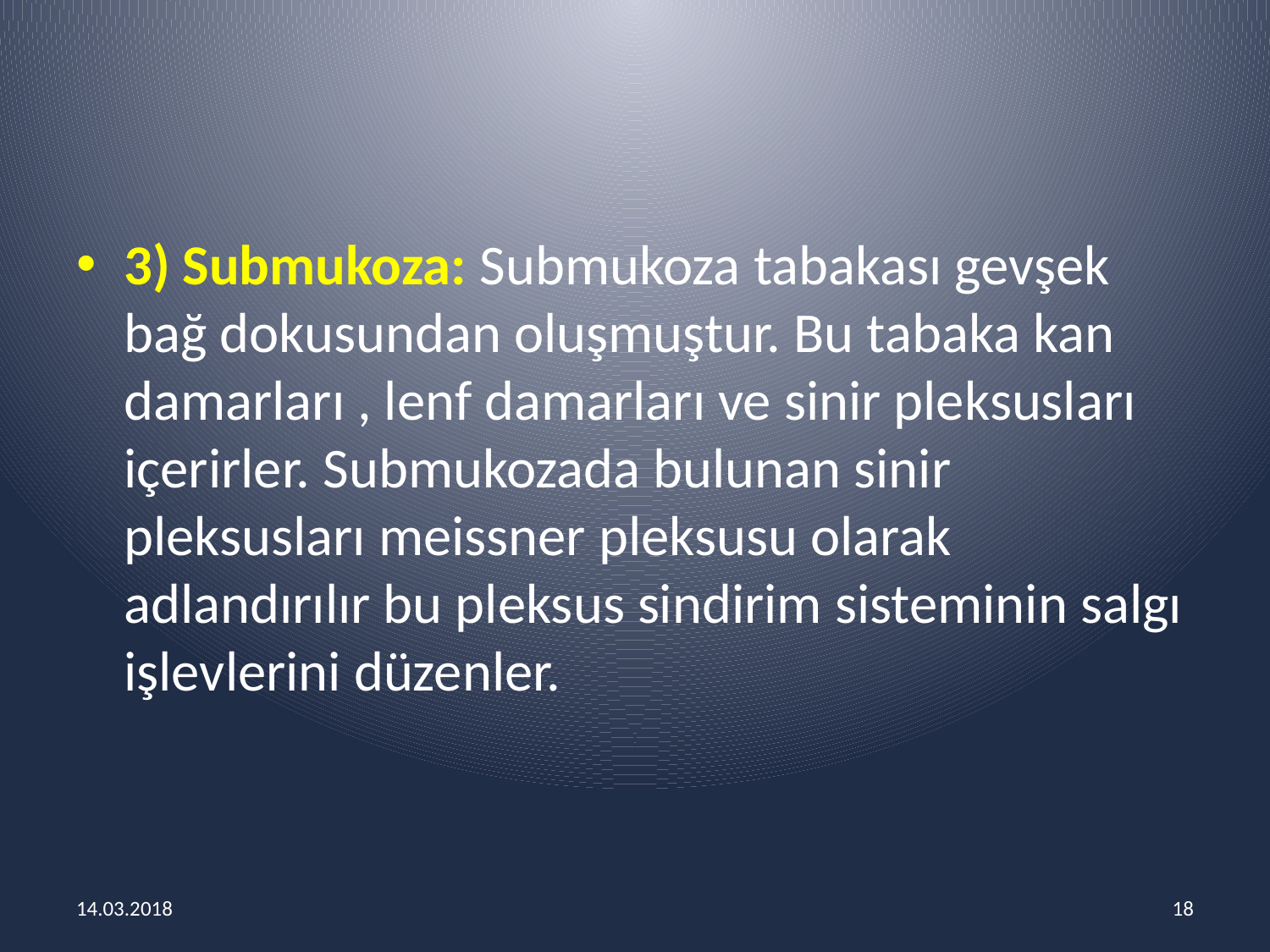

#
3) Submukoza: Submukoza tabakası gevşek bağ dokusundan oluşmuştur. Bu tabaka kan damarları , lenf damarları ve sinir pleksusları içerirler. Submukozada bulunan sinir pleksusları meissner pleksusu olarak adlandırılır bu pleksus sindirim sisteminin salgı işlevlerini düzenler.
14.03.2018
18